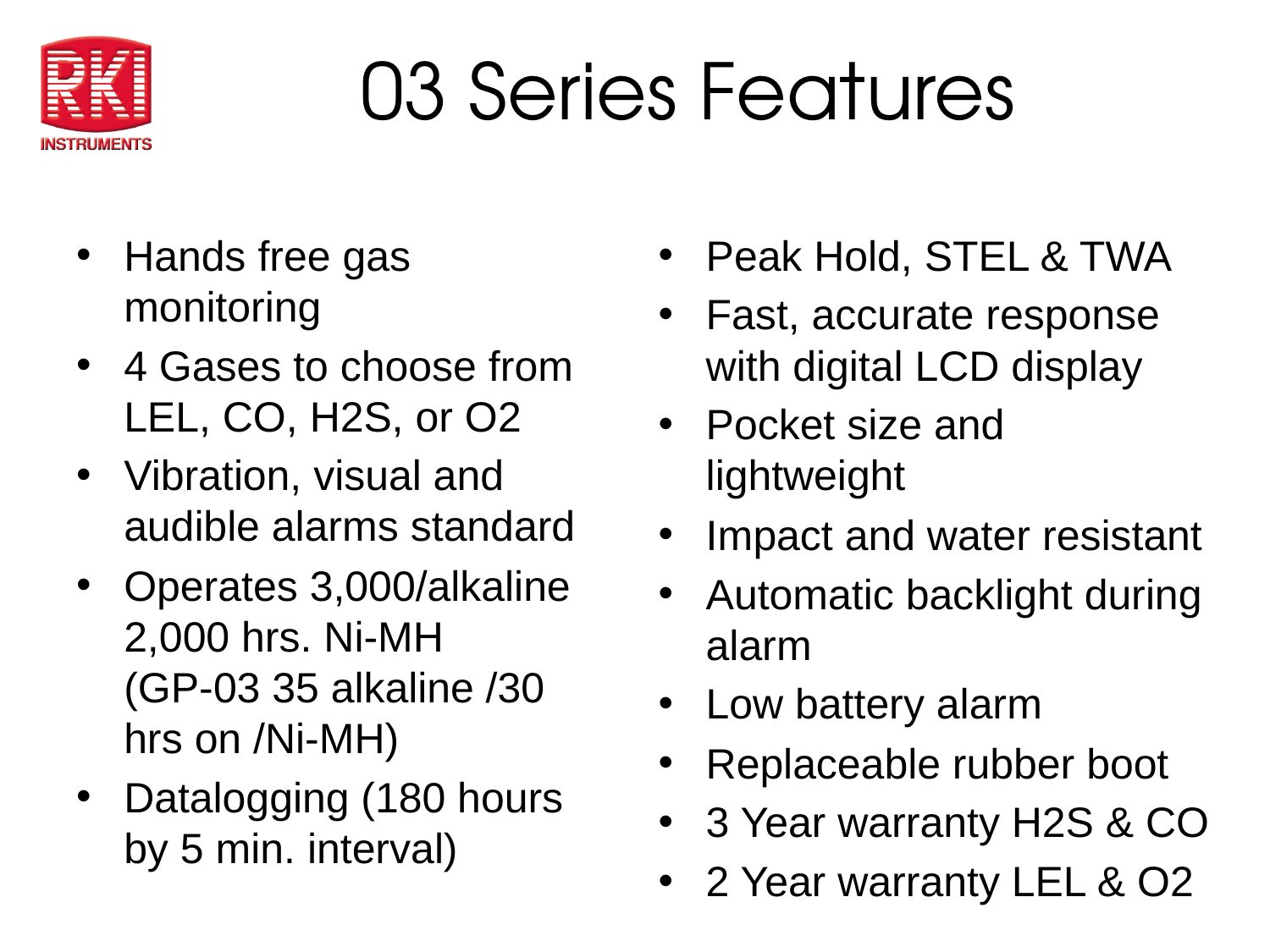

# 03 Series Features
Hands free gas monitoring
4 Gases to choose from LEL, CO, H2S, or O2
Vibration, visual and audible alarms standard
Operates 3,000/alkaline
2,000 hrs. Ni-MH
(GP-03 35 alkaline /30 hrs on /Ni-MH)
Datalogging (180 hours by 5 min. interval)

Peak Hold, STEL & TWA
Fast, accurate response with digital LCD display
Pocket size and lightweight
Impact and water resistant
Automatic backlight during alarm
Low battery alarm
Replaceable rubber boot
3 Year warranty H2S & CO
2 Year warranty LEL & O2